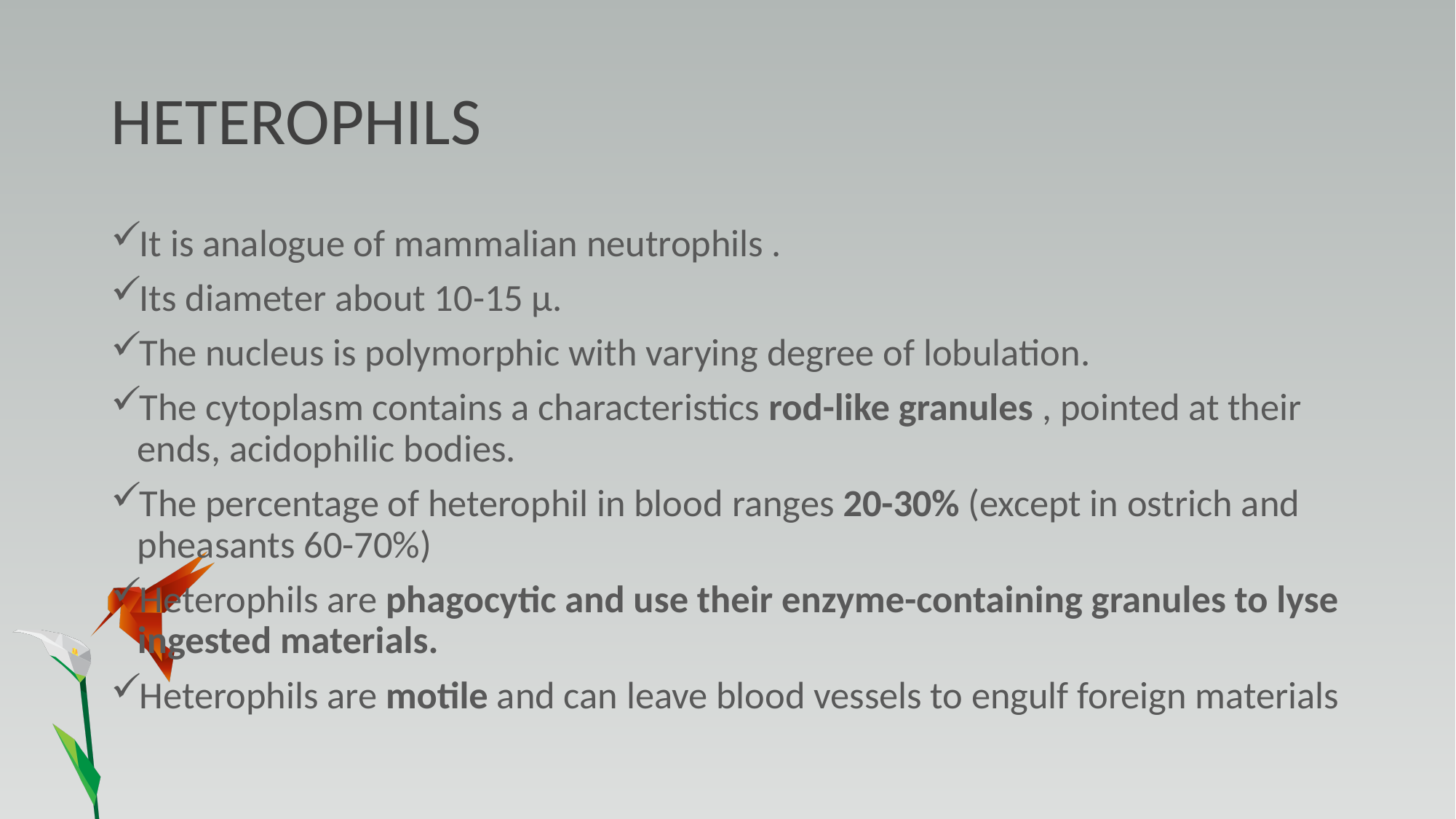

# HETEROPHILS
It is analogue of mammalian neutrophils .
Its diameter about 10-15 µ.
The nucleus is polymorphic with varying degree of lobulation.
The cytoplasm contains a characteristics rod-like granules , pointed at their ends, acidophilic bodies.
The percentage of heterophil in blood ranges 20-30% (except in ostrich and pheasants 60-70%)
Heterophils are phagocytic and use their enzyme-containing granules to lyse ingested materials.
Heterophils are motile and can leave blood vessels to engulf foreign materials